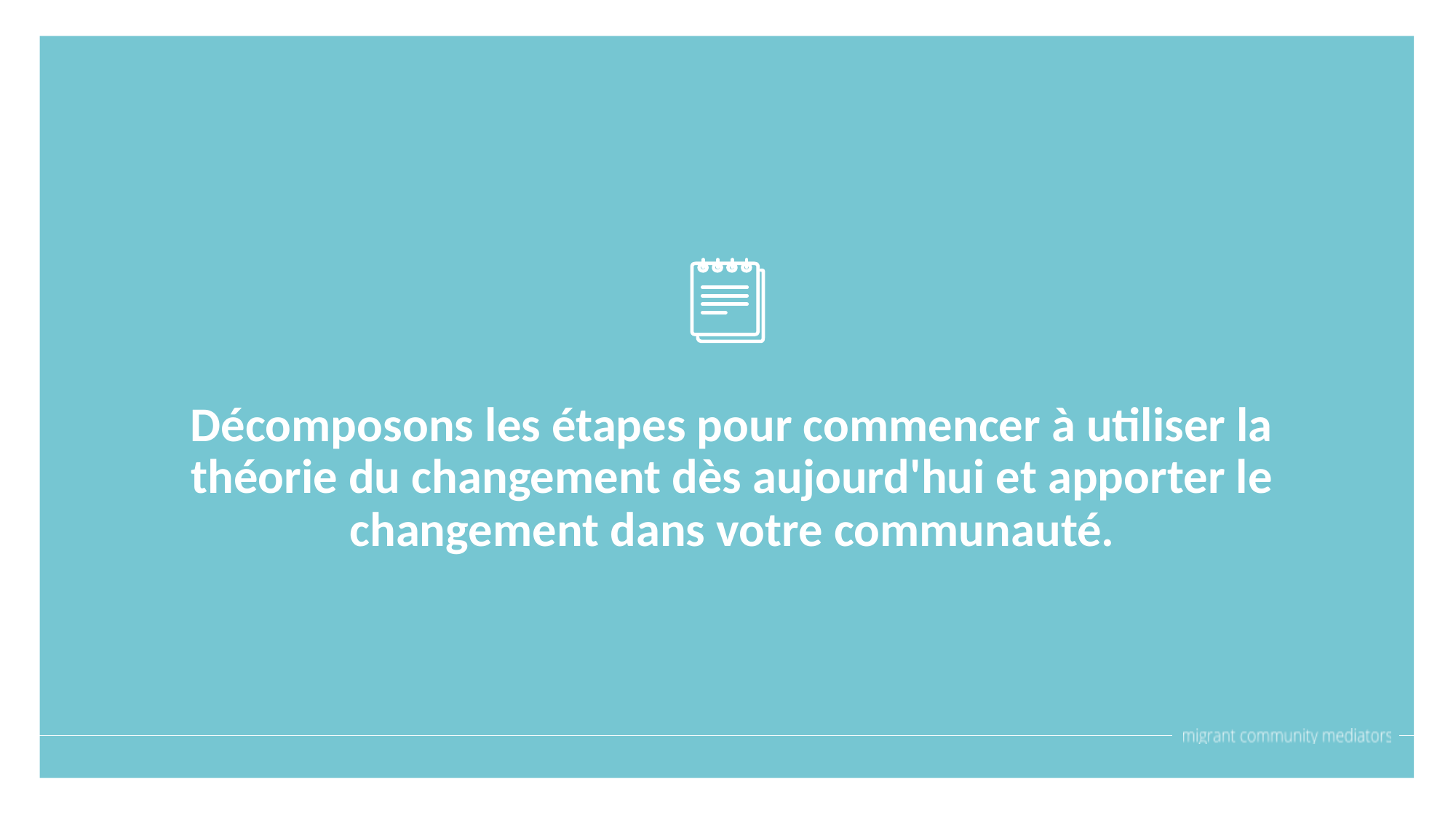

Décomposons les étapes pour commencer à utiliser la théorie du changement dès aujourd'hui et apporter le changement dans votre communauté.